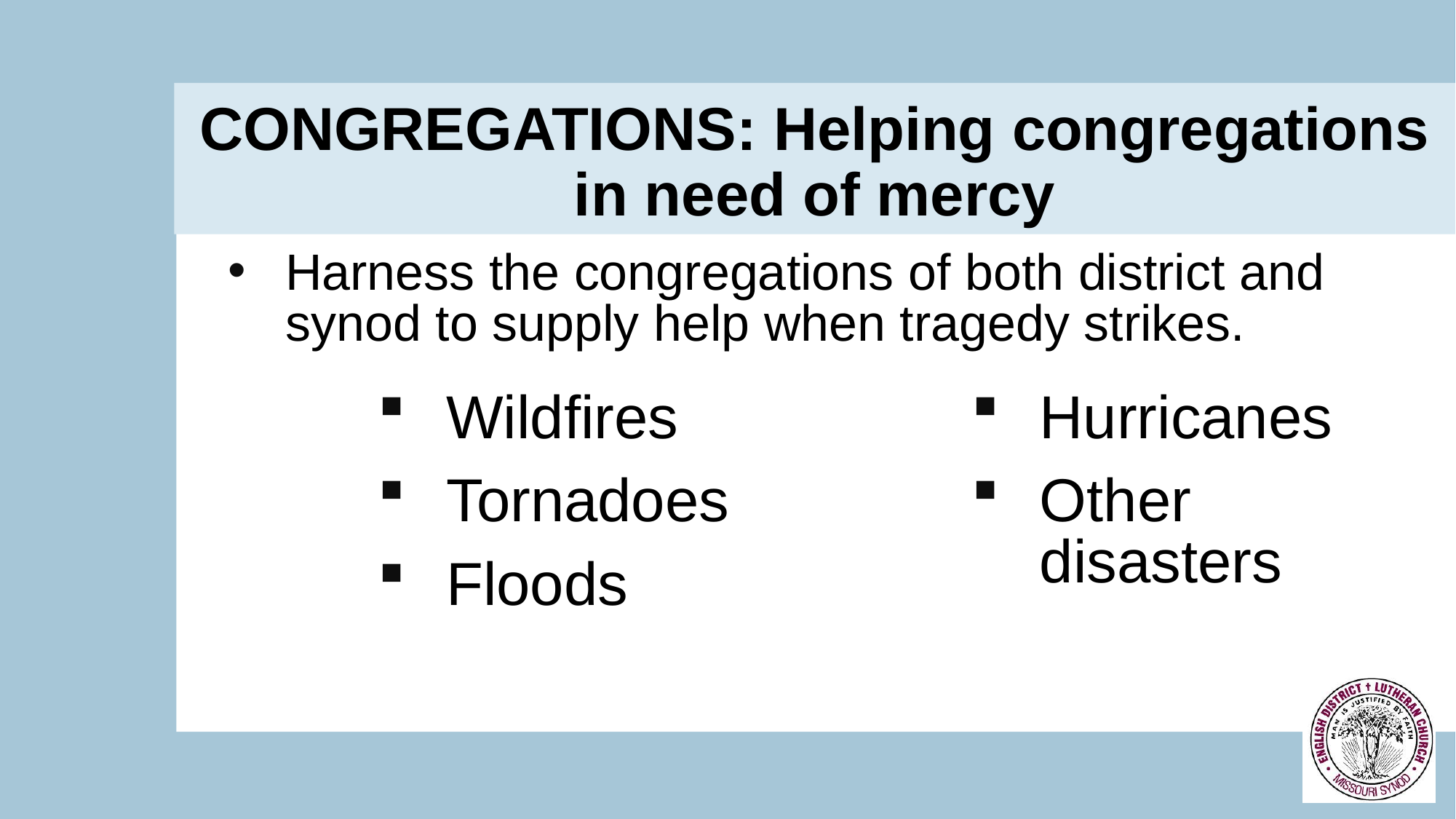

CONGREGATIONS: Helping congregations in need of mercy
Harness the congregations of both district and synod to supply help when tragedy strikes.
Wildfires
Tornadoes
Floods
Hurricanes
Other disasters